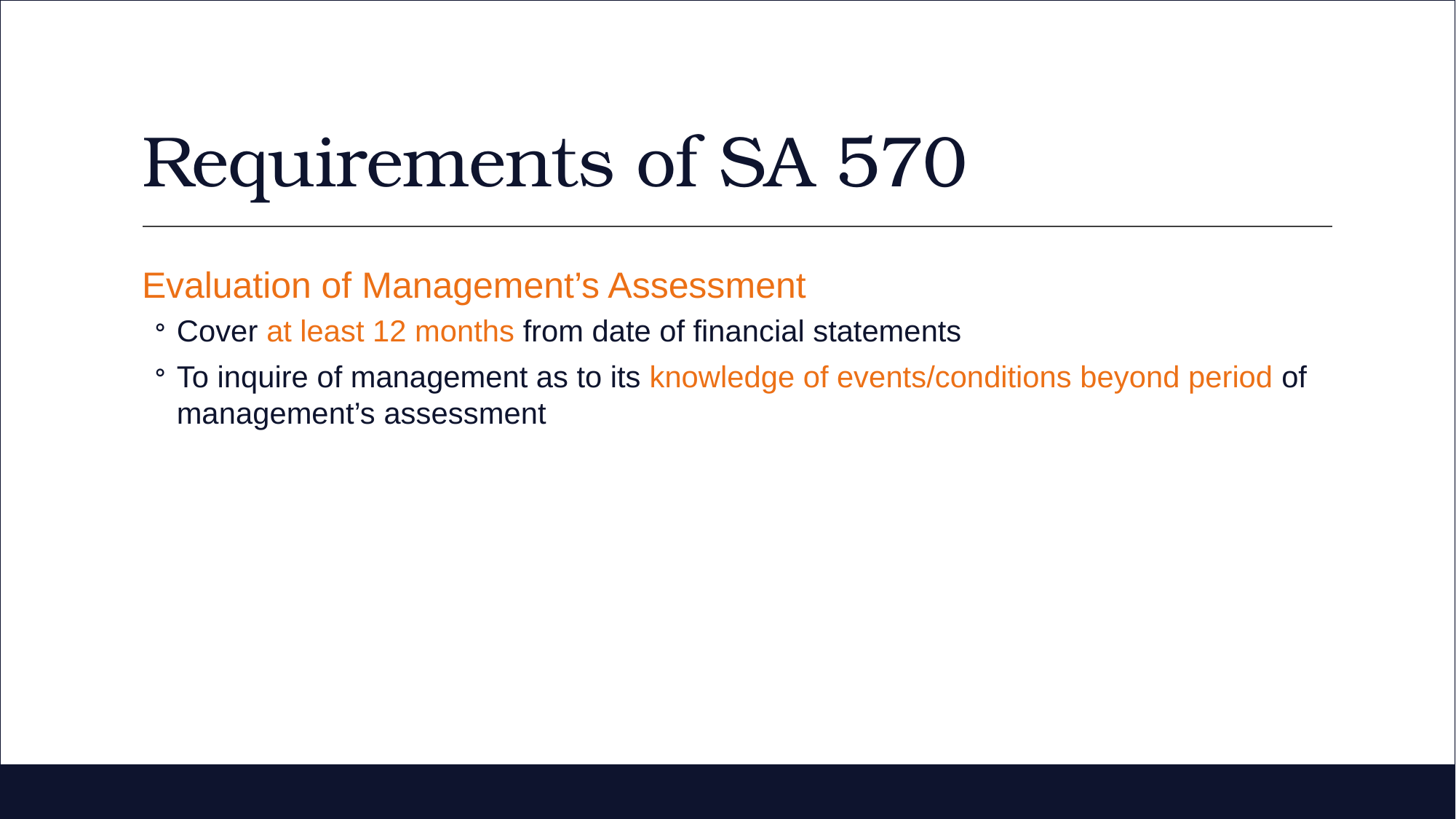

# Requirements of SA 570
Evaluation of Management’s Assessment
Cover at least 12 months from date of financial statements
To inquire of management as to its knowledge of events/conditions beyond period of management’s assessment